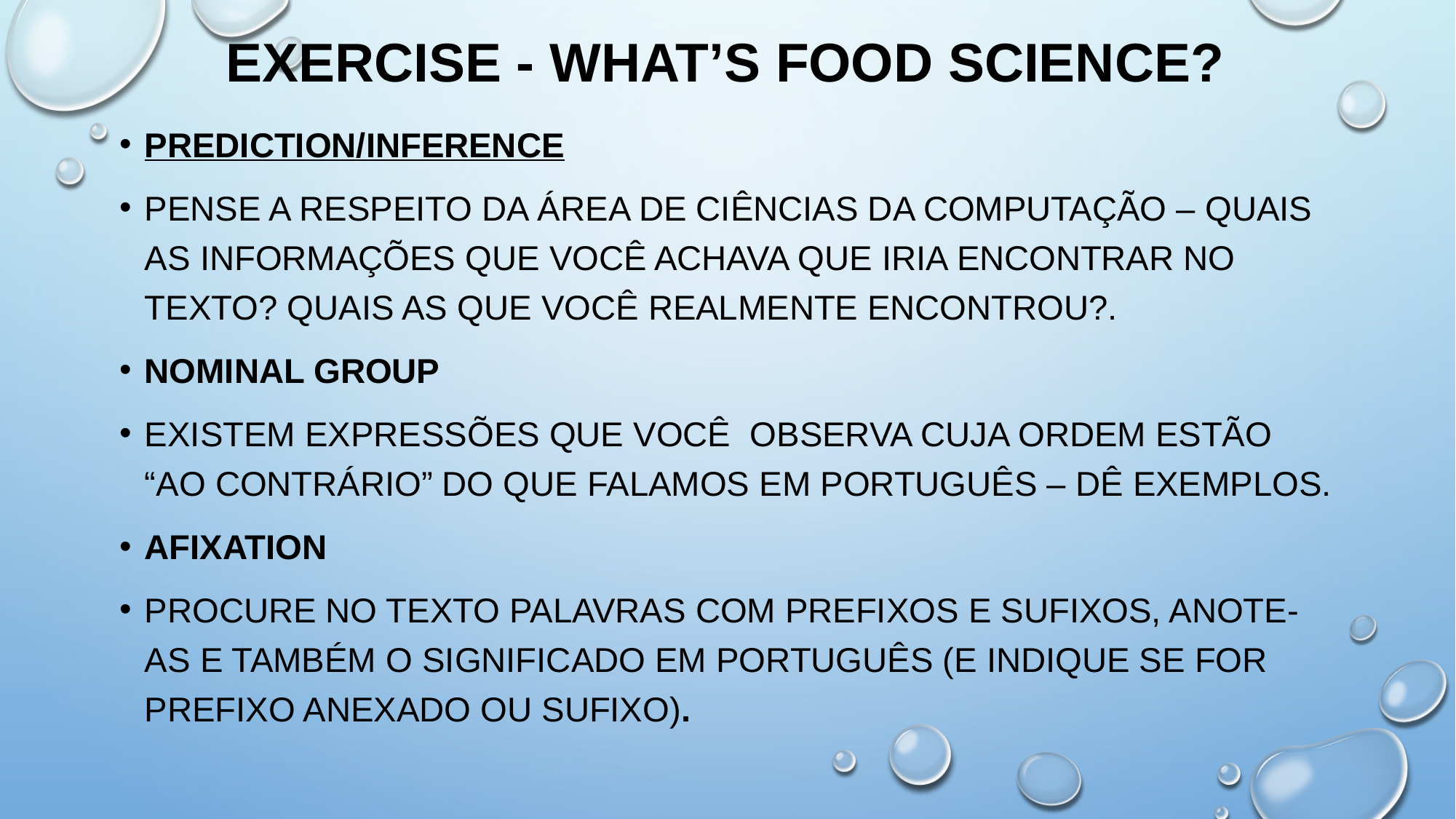

# EXERCISE - What’s food science?
Prediction/inference
Pense a respeito da área de CIÊNCIAS DA COMPUTAÇÃO – quais as informações que você achava que irIa encontrar no texto? Quais as que você realmente encontrou?.
Nominal group
Existem expressões que você  observa cuja ordem estão “ao contrário” do que falamos em português – dê exemplos.
afixation
Procure no texto palavras com prefixos e sufixos, anote-as e também o significado em português (e indique se for prefixo anexado ou sufixo).